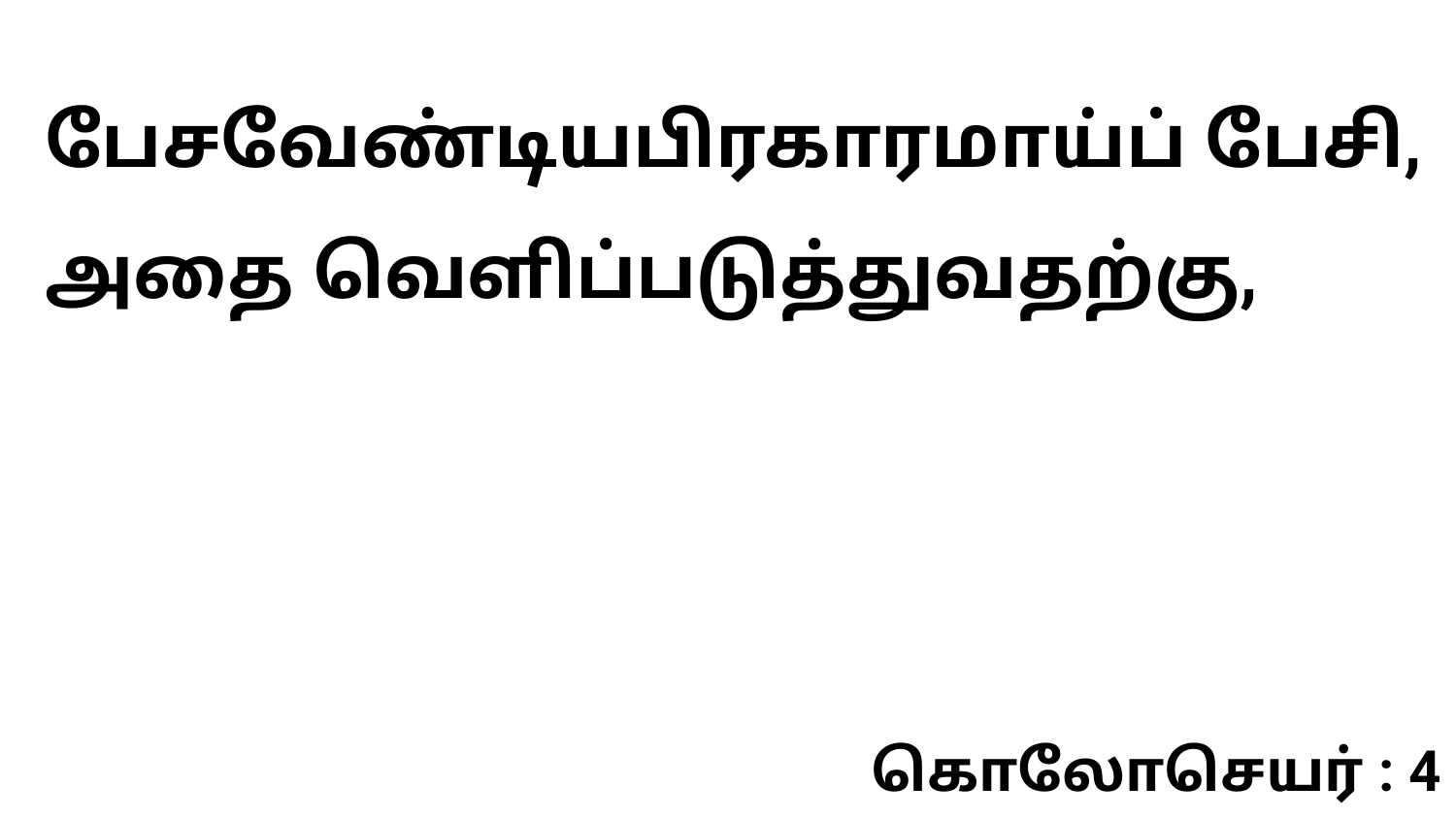

பேசவேண்டியபிரகாரமாய்ப் பேசி, அதை வெளிப்படுத்துவதற்கு,
கொலோசெயர் : 4